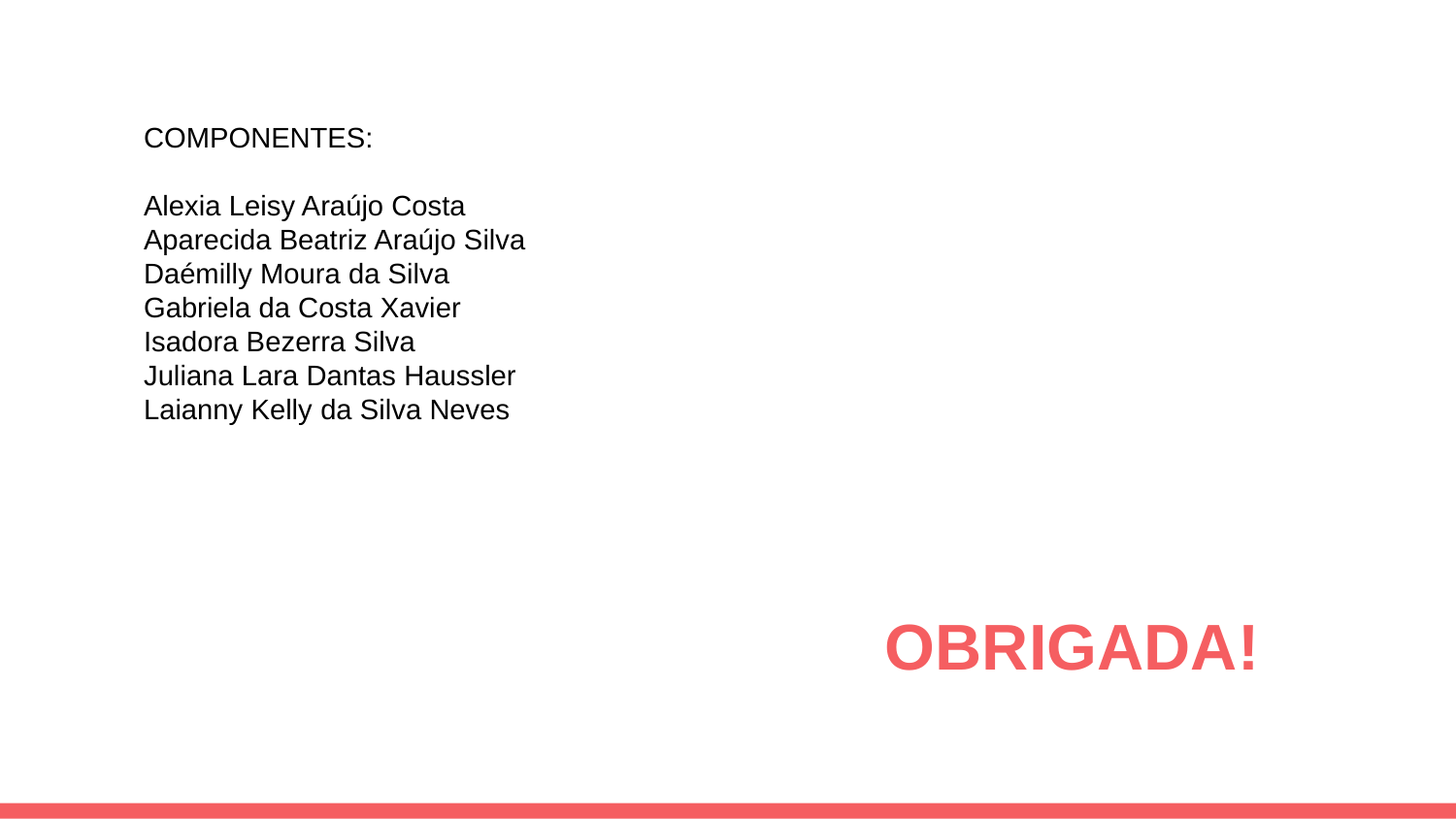

COMPONENTES:

Alexia Leisy Araújo Costa
Aparecida Beatriz Araújo Silva
Daémilly Moura da Silva
Gabriela da Costa Xavier
Isadora Bezerra Silva
Juliana Lara Dantas Haussler
Laianny Kelly da Silva Neves
# OBRIGADA!